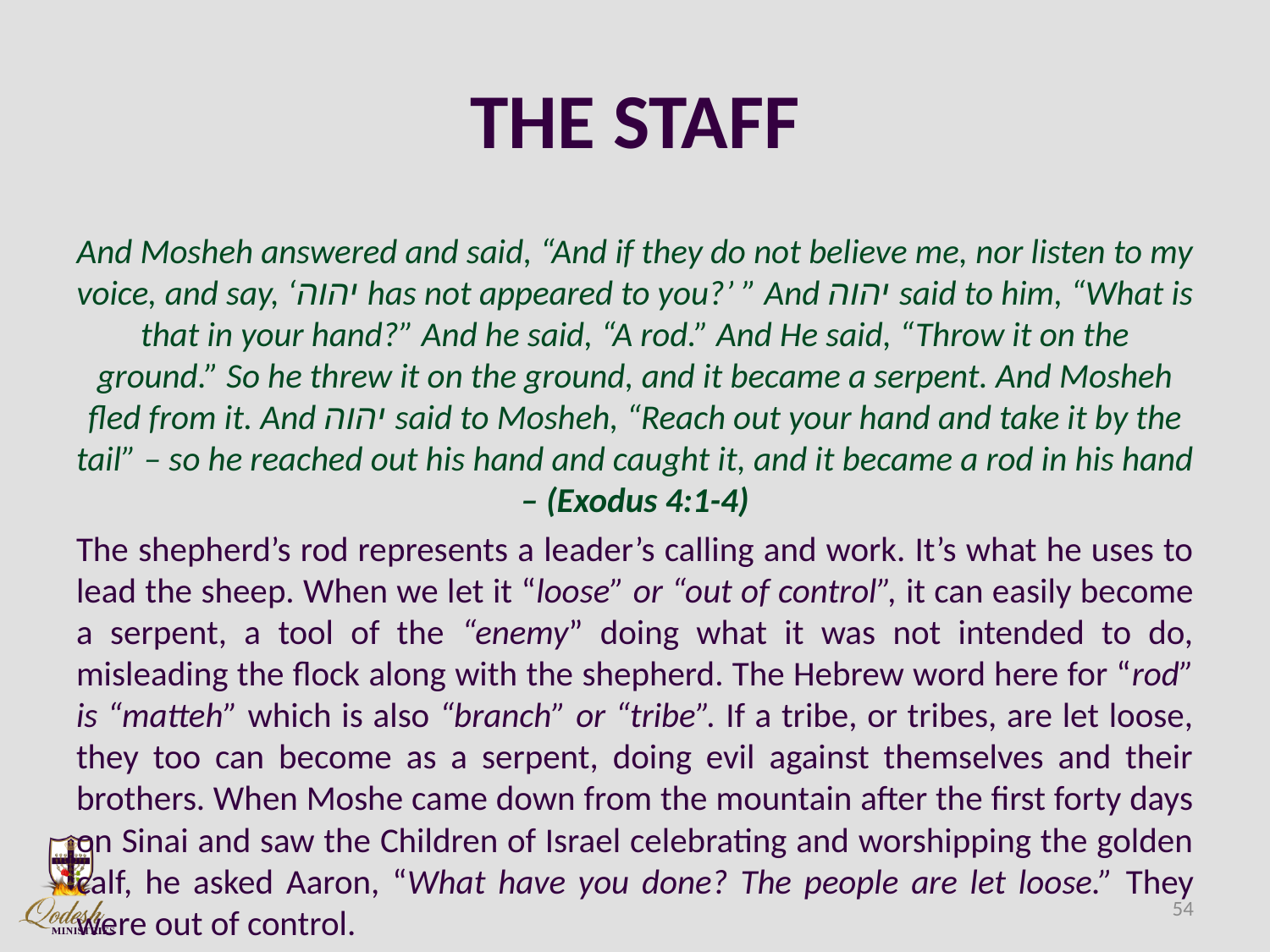

# THE STAFF
And Mosheh answered and said, “And if they do not believe me, nor listen to my voice, and say, ‘יהוה has not appeared to you?’ ” And יהוה said to him, “What is that in your hand?” And he said, “A rod.” And He said, “Throw it on the ground.” So he threw it on the ground, and it became a serpent. And Mosheh fled from it. And יהוה said to Mosheh, “Reach out your hand and take it by the tail” – so he reached out his hand and caught it, and it became a rod in his hand – (Exodus 4:1-4)
The shepherd’s rod represents a leader’s calling and work. It’s what he uses to lead the sheep. When we let it “loose” or “out of control”, it can easily become a serpent, a tool of the “enemy” doing what it was not intended to do, misleading the flock along with the shepherd. The Hebrew word here for “rod” is “matteh” which is also “branch” or “tribe”. If a tribe, or tribes, are let loose, they too can become as a serpent, doing evil against themselves and their brothers. When Moshe came down from the mountain after the first forty days on Sinai and saw the Children of Israel celebrating and worshipping the golden calf, he asked Aaron, “What have you done? The people are let loose.” They were out of control.

54